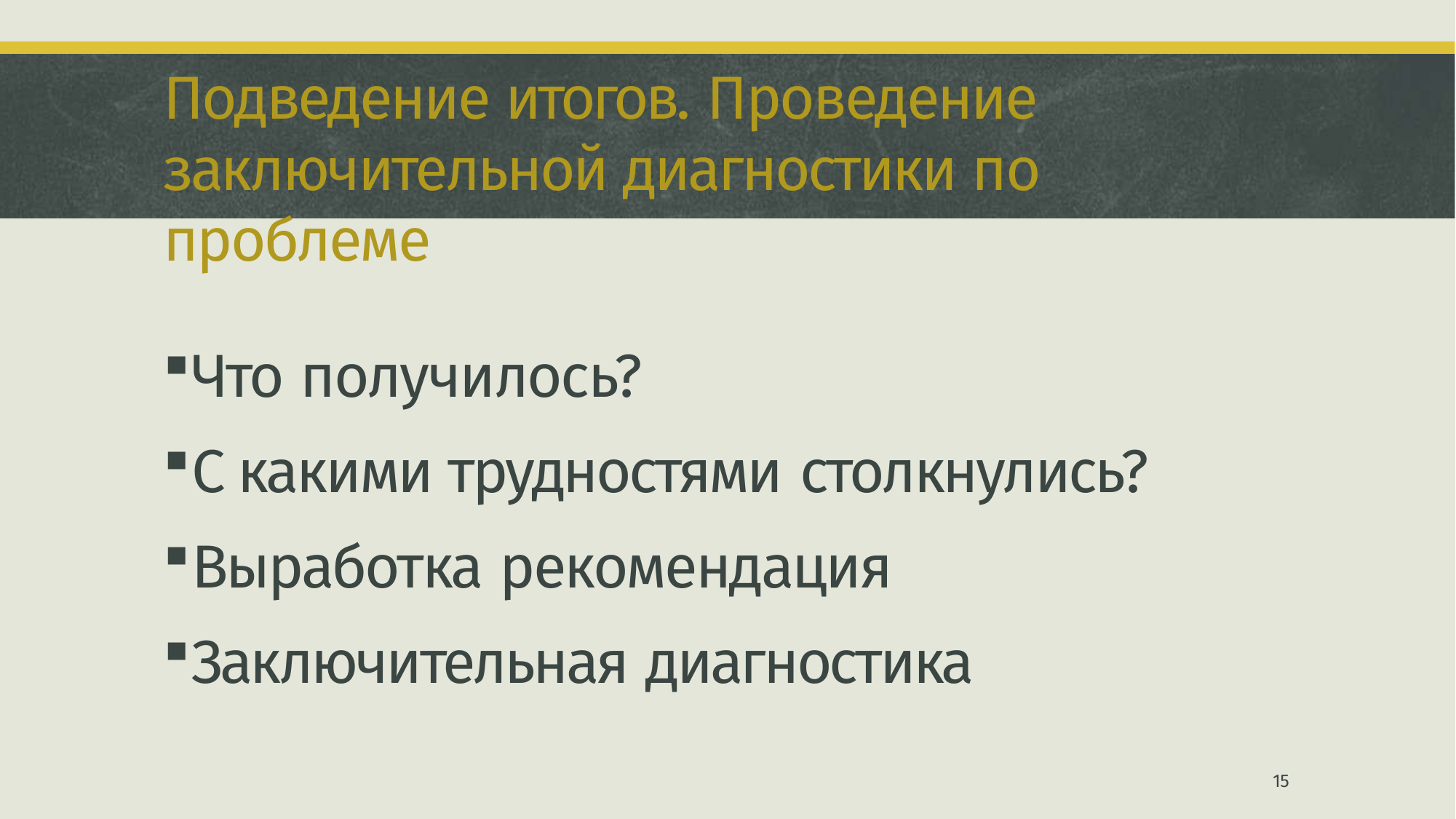

Подведение итогов. Проведение
заключительной диагностики по проблеме

Что получилось?
С какими трудностями столкнулись?
Выработка рекомендация
Заключительная диагностика
15